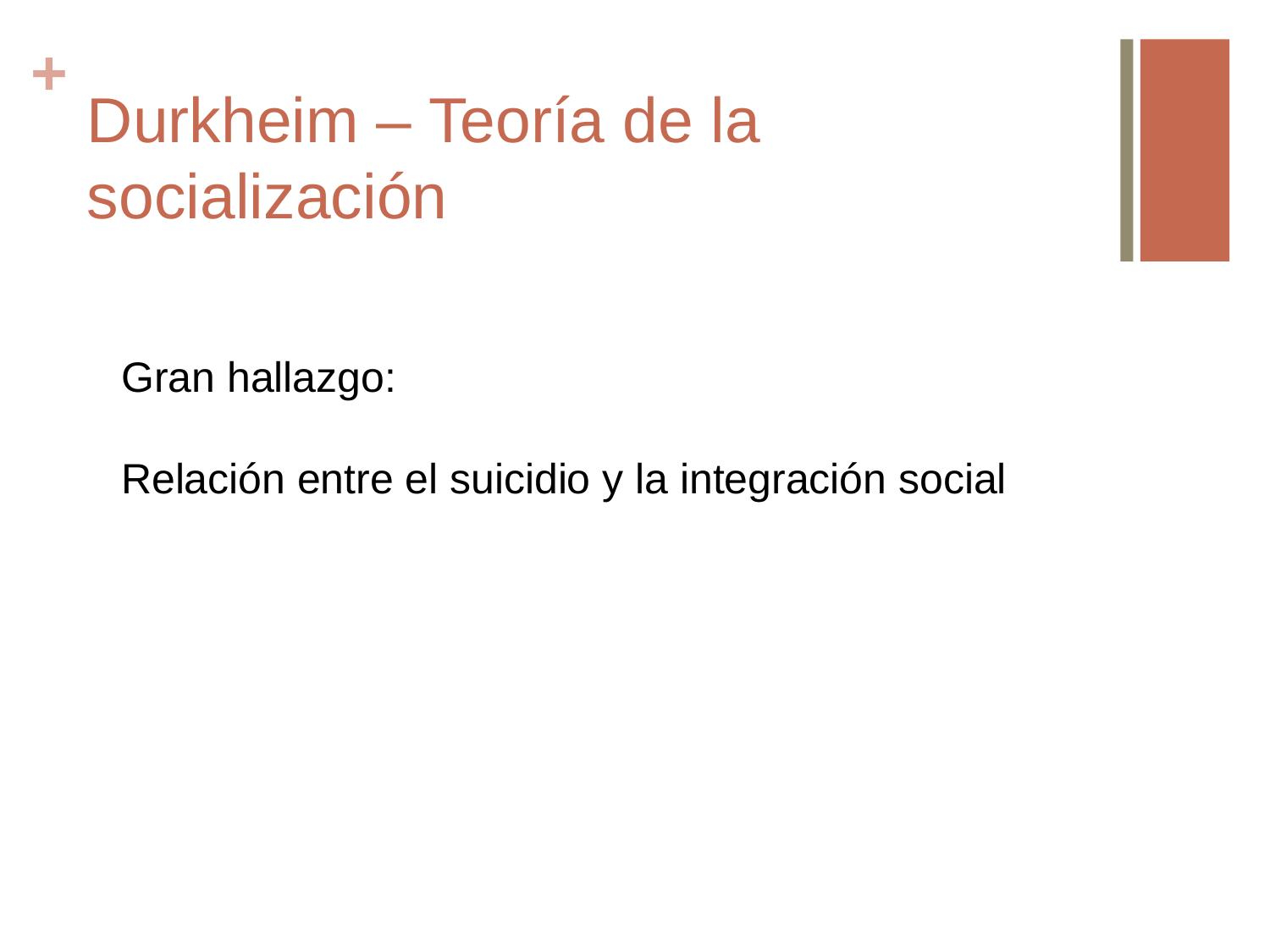

# Durkheim – Teoría de la socialización
Gran hallazgo:

Relación entre el suicidio y la integración social